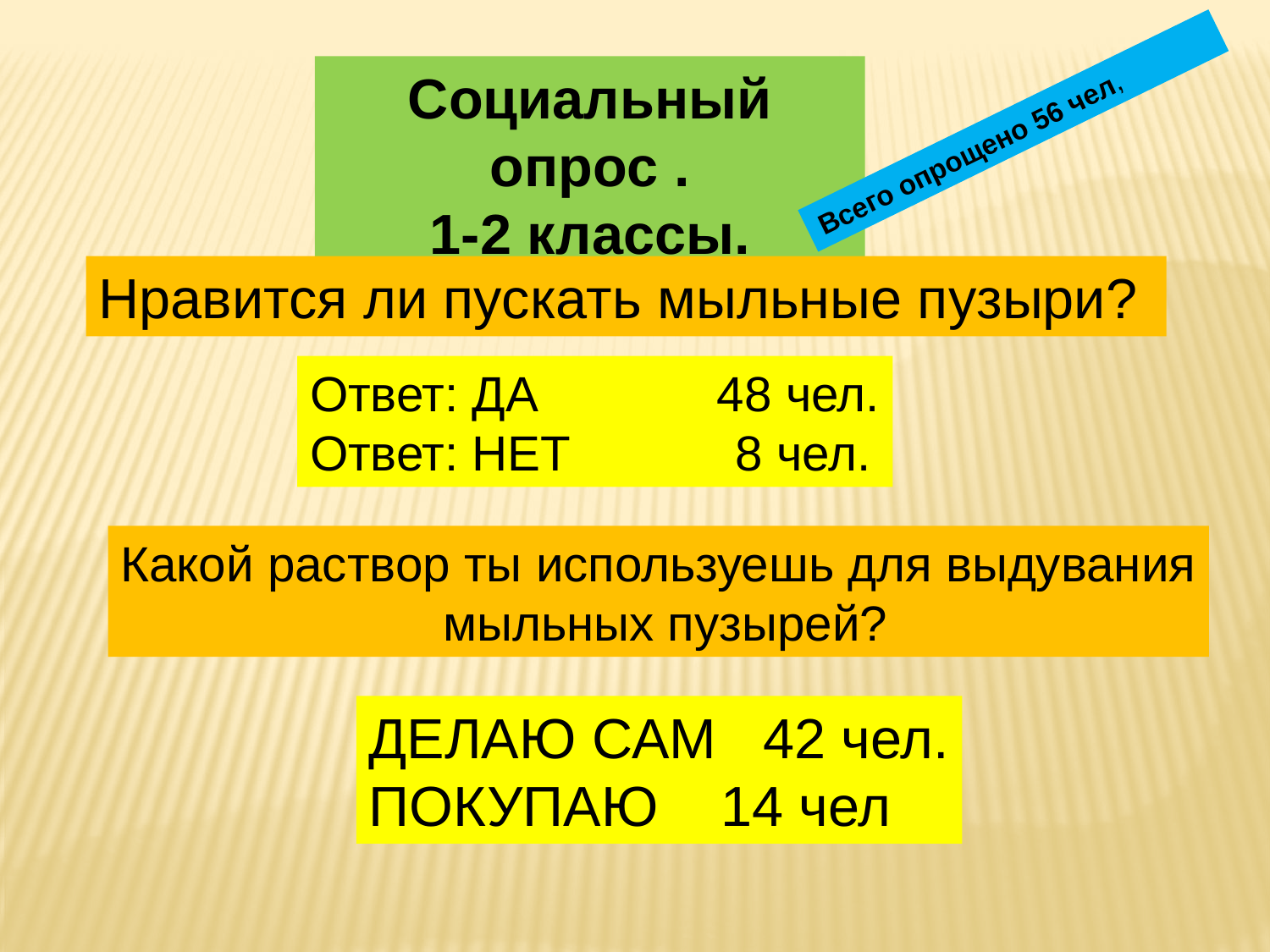

Социальный опрос .
1-2 классы.
Всего опрощено 56 чел,
Нравится ли пускать мыльные пузыри?
Ответ: ДА             48 чел.
Ответ: НЕТ            8 чел.
Какой раствор ты используешь для выдувания
 мыльных пузырей?
ДЕЛАЮ САМ   42 чел.
ПОКУПАЮ    14 чел